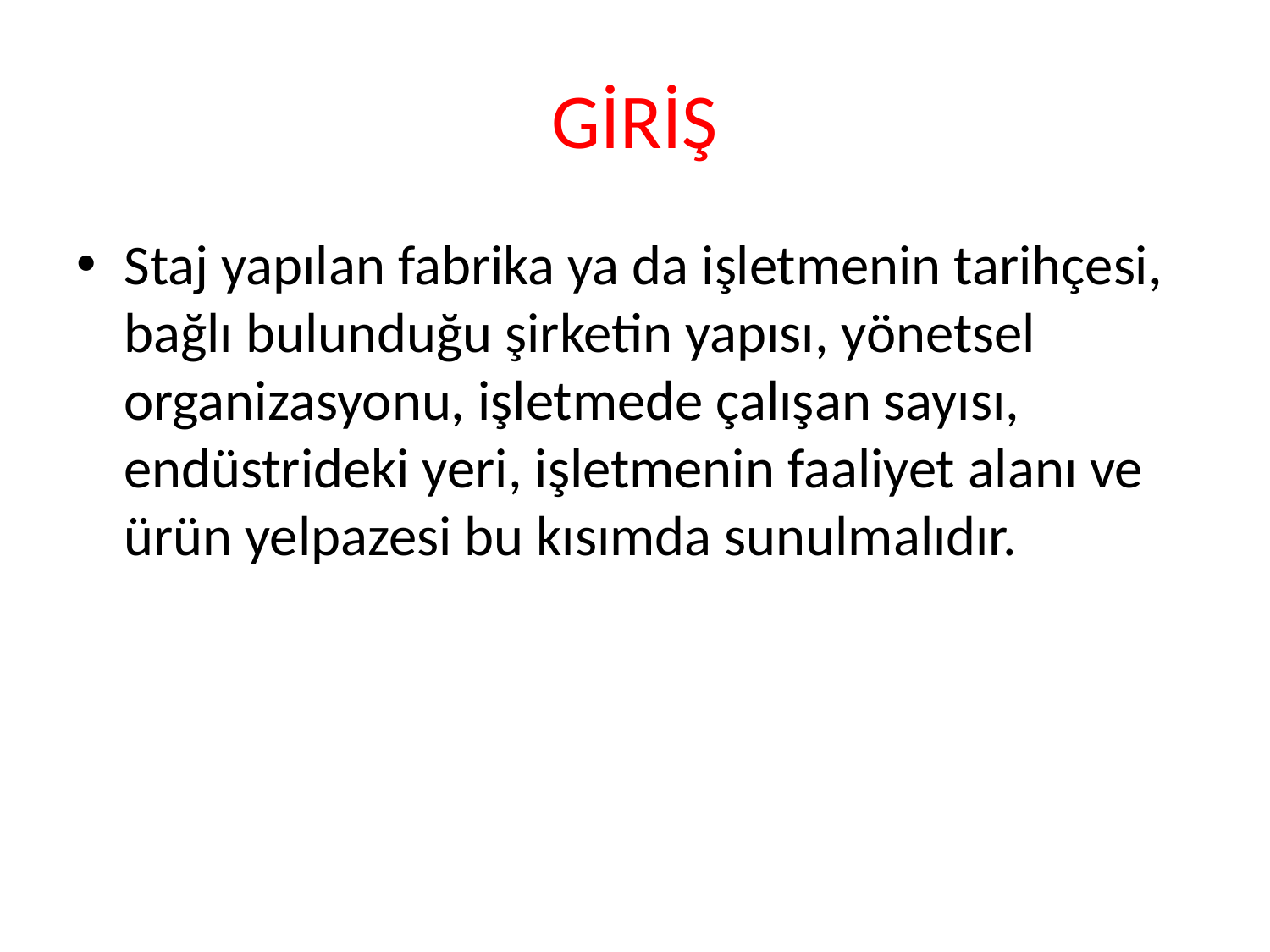

# GİRİŞ
Staj yapılan fabrika ya da işletmenin tarihçesi, bağlı bulunduğu şirketin yapısı, yönetsel organizasyonu, işletmede çalışan sayısı, endüstrideki yeri, işletmenin faaliyet alanı ve ürün yelpazesi bu kısımda sunulmalıdır.